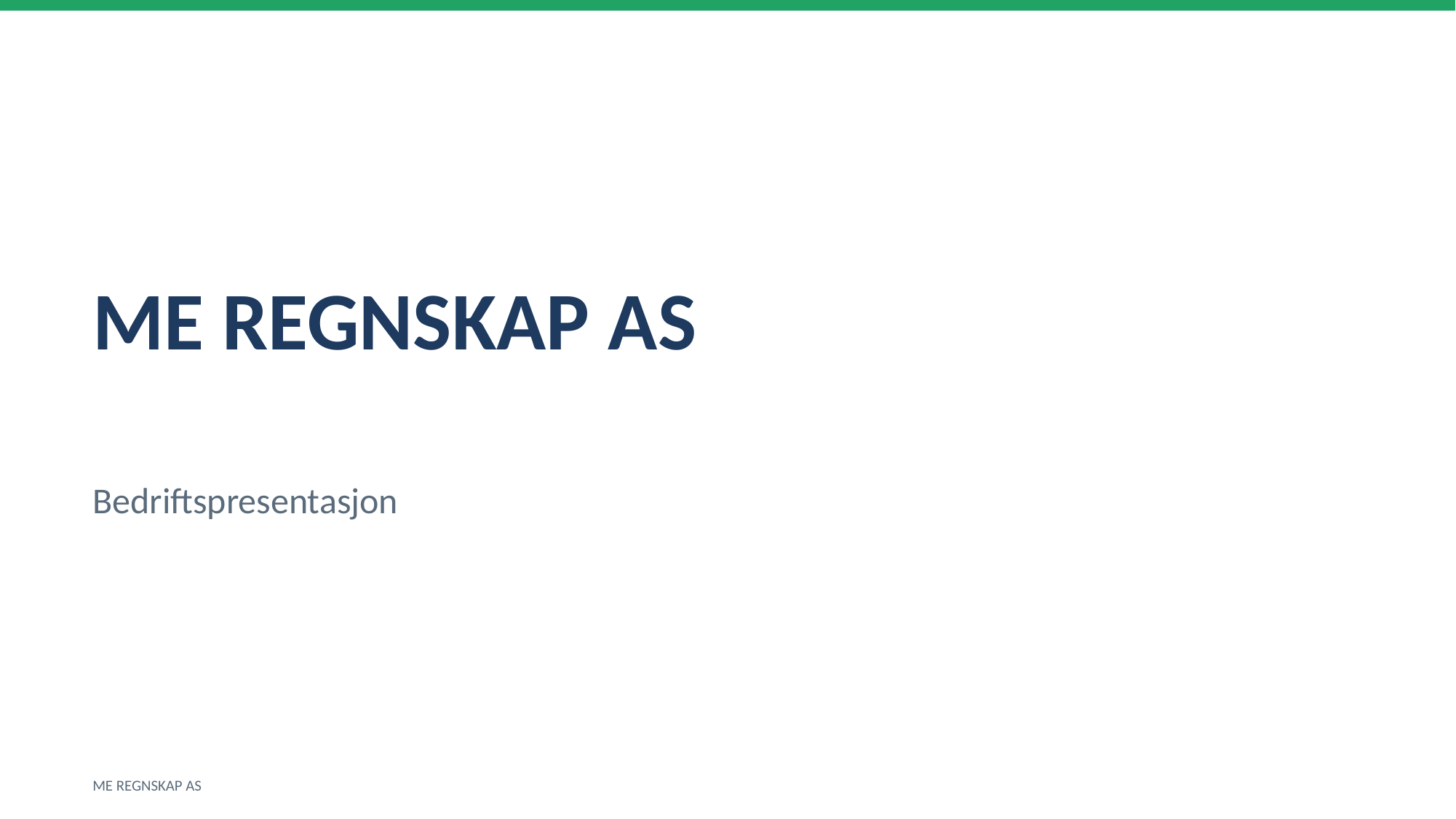

ME REGNSKAP AS
Bedriftspresentasjon
ME REGNSKAP AS